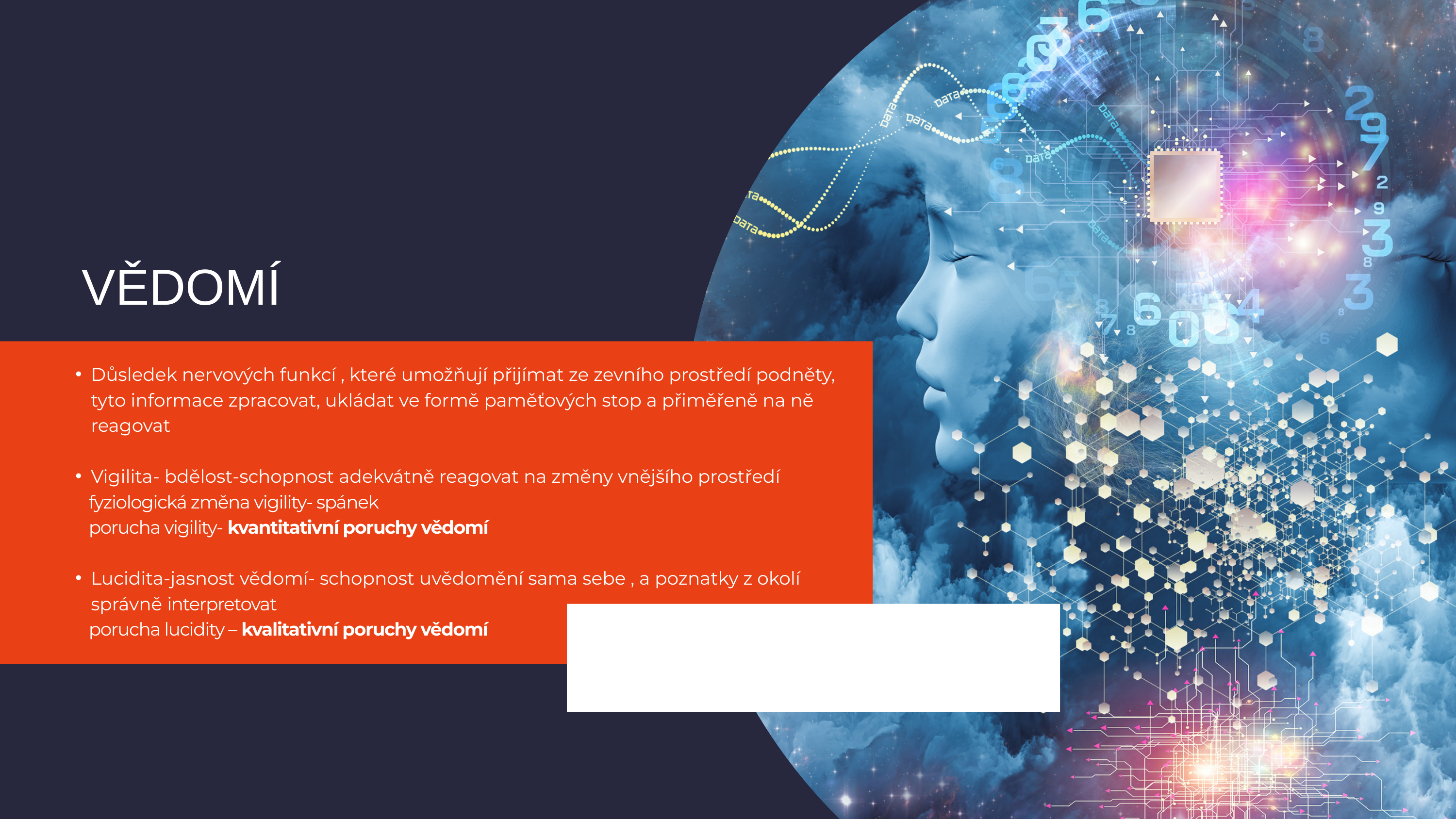

VĚDOMÍ

Důsledek nervových funkcí , které umožňují přijímat ze zevního prostředí podněty, tyto informace zpracovat, ukládat ve formě paměťových stop a přiměřeně na ně reagovat

Vigilita- bdělost-schopnost adekvátně reagovat na změny vnějšího prostředí
       fyziologická změna vigility- spánek
       porucha vigility- kvantitativní poruchy vědomí

Lucidita-jasnost vědomí- schopnost uvědomění sama sebe , a poznatky z okolí správně interpretovat
       porucha lucidity – kvalitativní poruchy vědomí